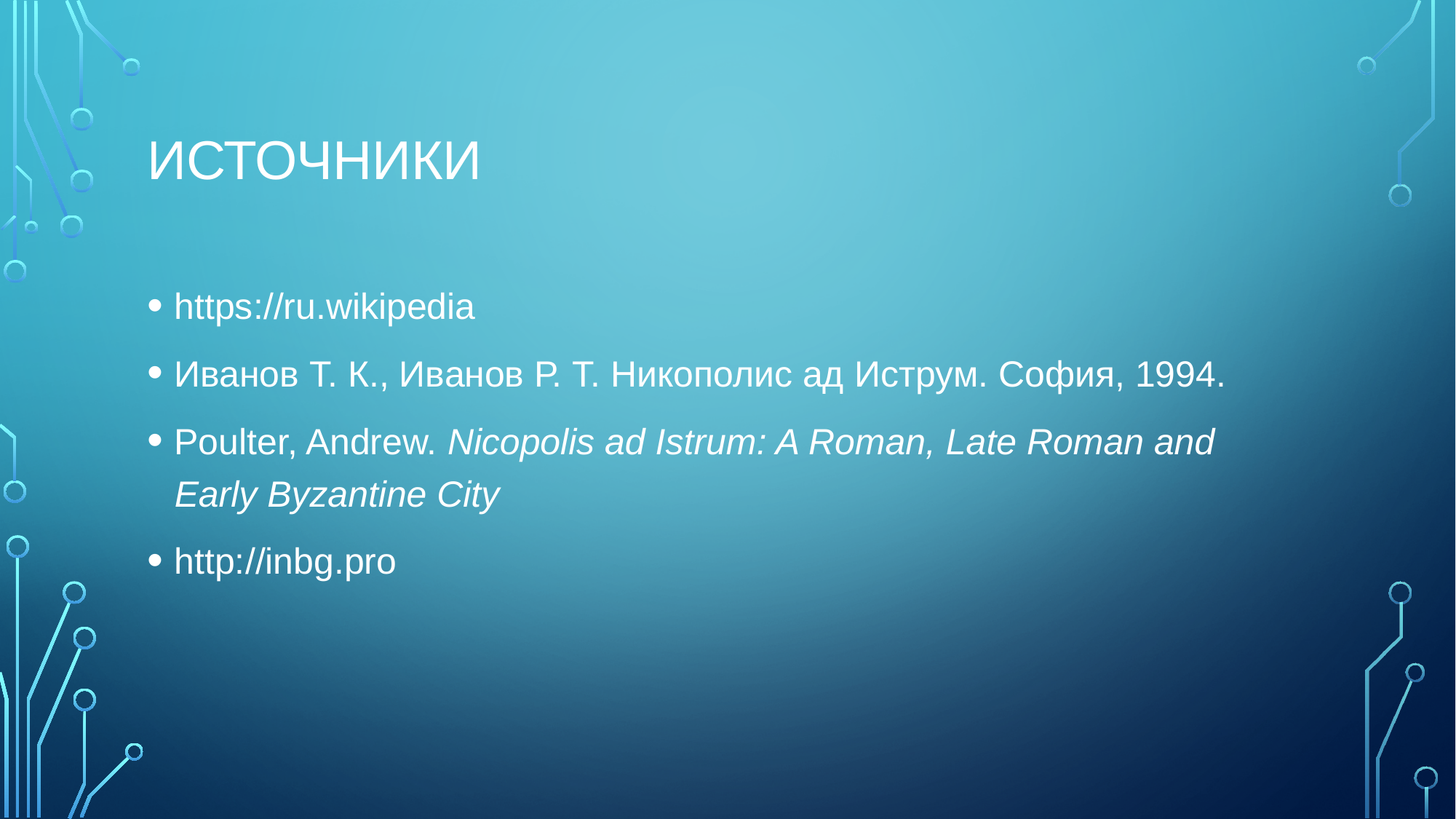

# Источники
https://ru.wikipedia
Иванов Т. К., Иванов Р. Т. Никополис ад Иструм. София, 1994.
Poulter, Andrew. Nicopolis ad Istrum: A Roman, Late Roman and Early Byzantine City
http://inbg.pro